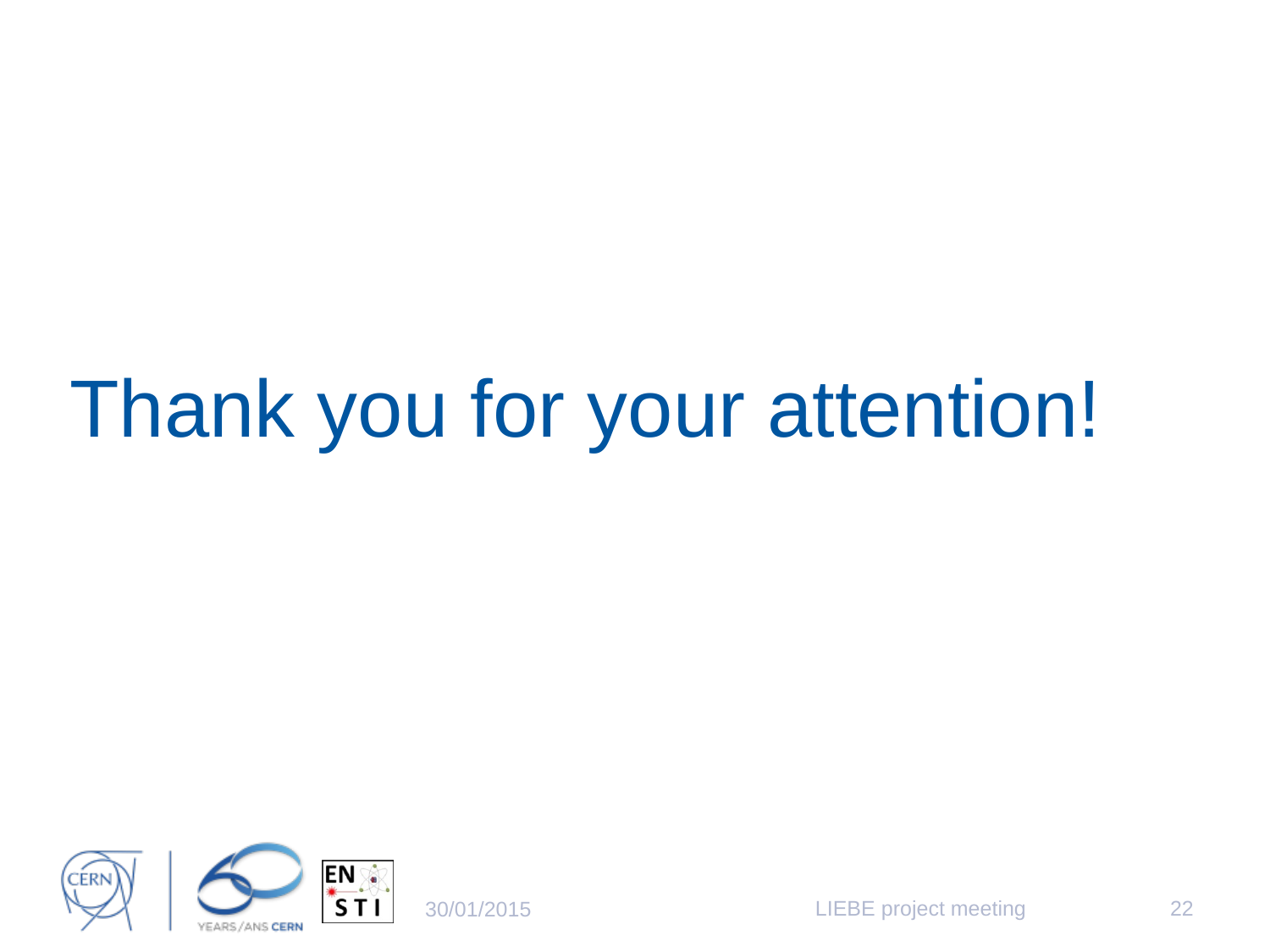

# Thank you for your attention!
LIEBE project meeting
22
30/01/2015